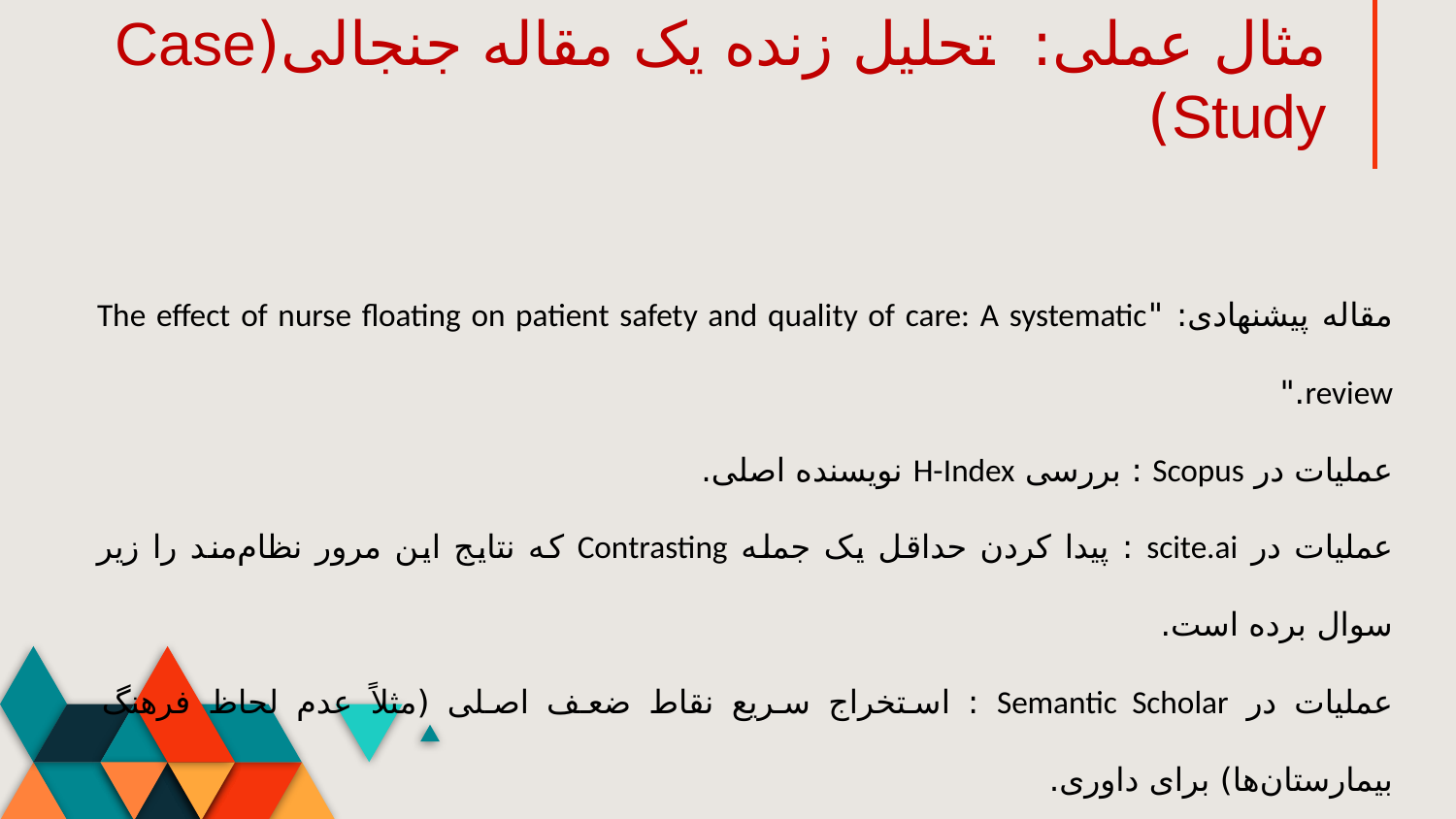

مثال عملی:  تحلیل زنده یک مقاله جنجالی(Case Study)
مقاله پیشنهادی: "The effect of nurse floating on patient safety and quality of care: A systematic review."
عملیات در Scopus : بررسی H-Index نویسنده اصلی.
عملیات در scite.ai : پیدا کردن حداقل یک جمله Contrasting که نتایج این مرور نظام‌مند را زیر سوال برده است.
عملیات در Semantic Scholar : استخراج سریع نقاط ضعف اصلی (مثلاً عدم لحاظ فرهنگ بیمارستان‌ها) برای داوری.